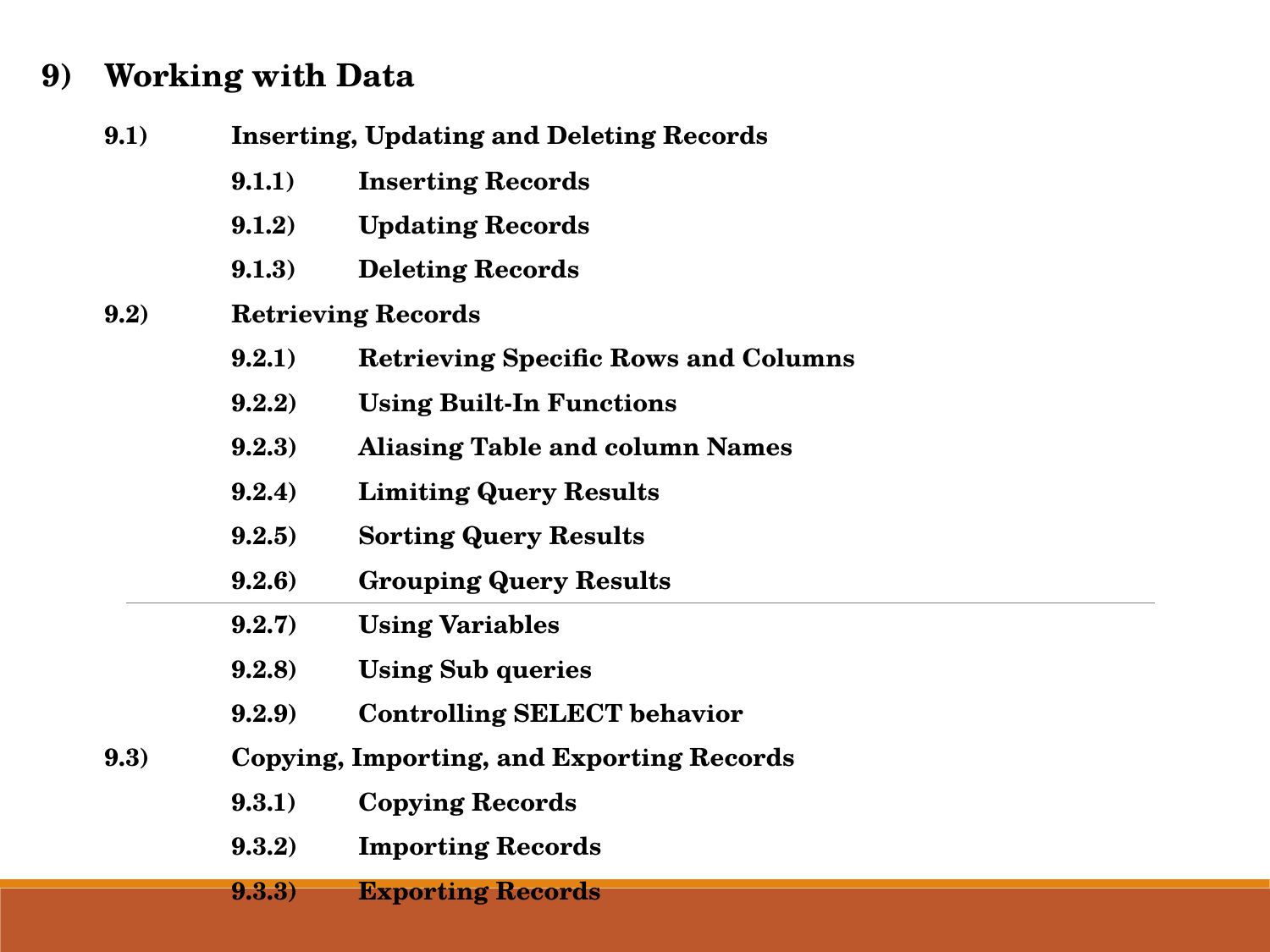

Working with Data
	9.1)	Inserting, Updating and Deleting Records
		9.1.1)	Inserting Records
		9.1.2)	Updating Records
		9.1.3)	Deleting Records
	9.2)	Retrieving Records
		9.2.1)	Retrieving Specific Rows and Columns
		9.2.2)	Using Built-In Functions
		9.2.3)	Aliasing Table and column Names
		9.2.4)	Limiting Query Results
		9.2.5)	Sorting Query Results
		9.2.6)	Grouping Query Results
		9.2.7)	Using Variables
		9.2.8)	Using Sub queries
		9.2.9)	Controlling SELECT behavior
	9.3)	Copying, Importing, and Exporting Records
		9.3.1)	Copying Records
		9.3.2)	Importing Records
		9.3.3)	Exporting Records